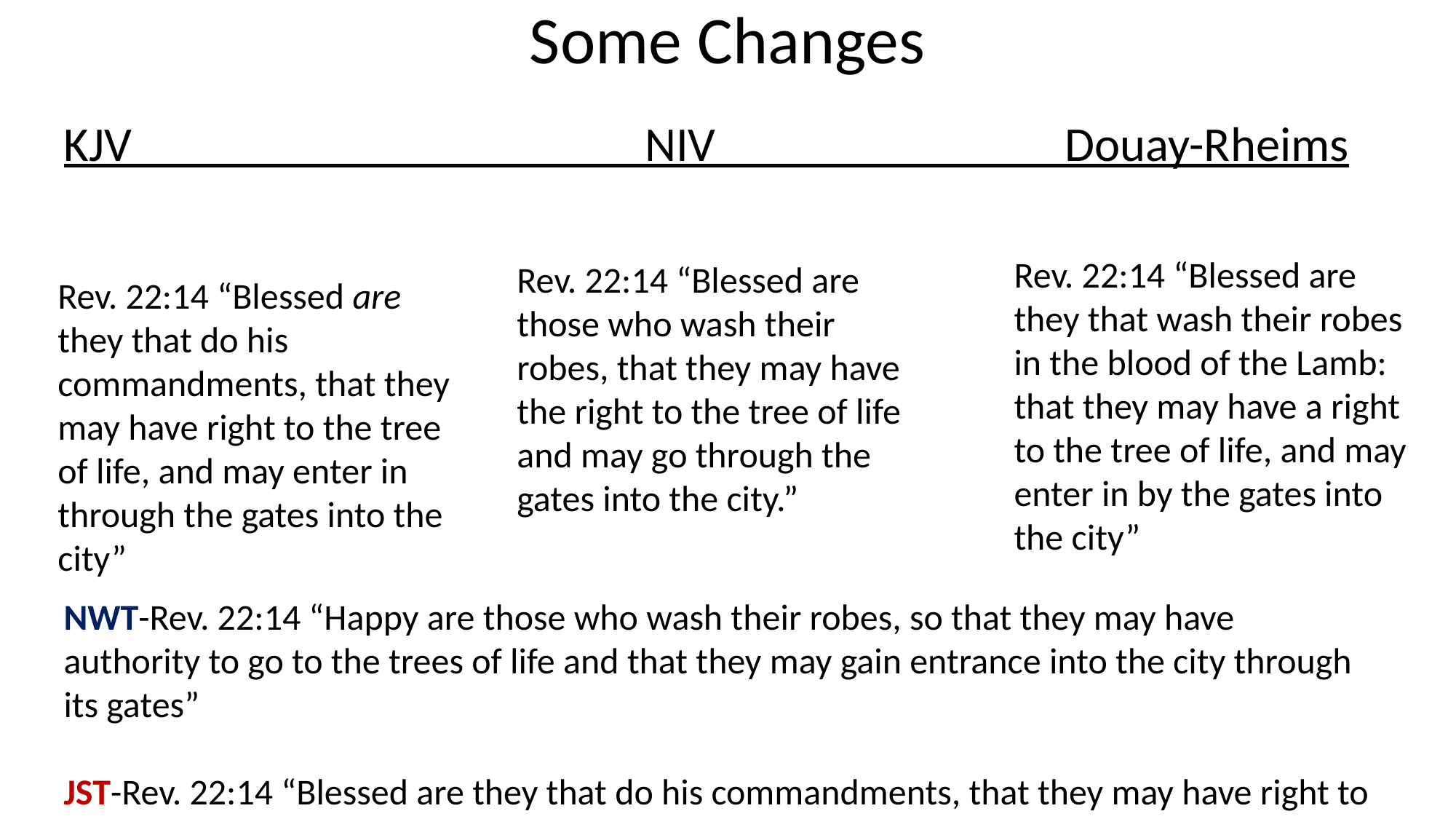

# Some Changes
KJV                                               NIV                                Douay-Rheims
Rev. 22:14 “Blessed are they that wash their robes in the blood of the Lamb: that they may have a right to the tree of life, and may enter in by the gates into the city”
Rev. 22:14 “Blessed are those who wash their robes, that they may have the right to the tree of life and may go through the gates into the city.”
Rev. 22:14 “Blessed are they that do his commandments, that they may have right to the tree of life, and may enter in through the gates into the city”
NWT-Rev. 22:14 “Happy are those who wash their robes, so that they may have authority to go to the trees of life and that they may gain entrance into the city through its gates”

JST-Rev. 22:14 “Blessed are they that do his commandments, that they may have right to the tree of life and may enter in through the gates into the city.”